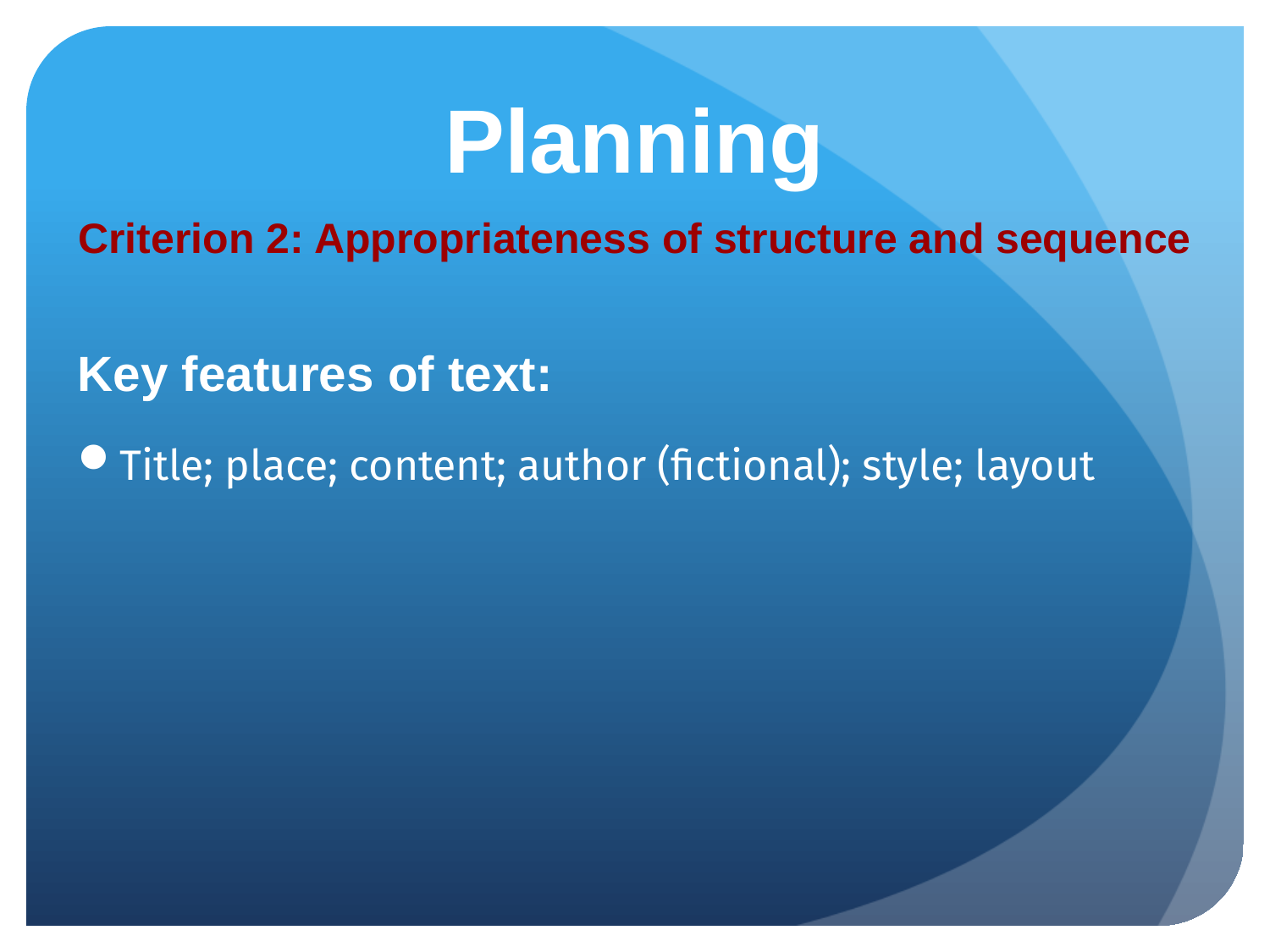

# Planning
Criterion 2: Appropriateness of structure and sequence
Key features of text:
Title; place; content; author (fictional); style; layout